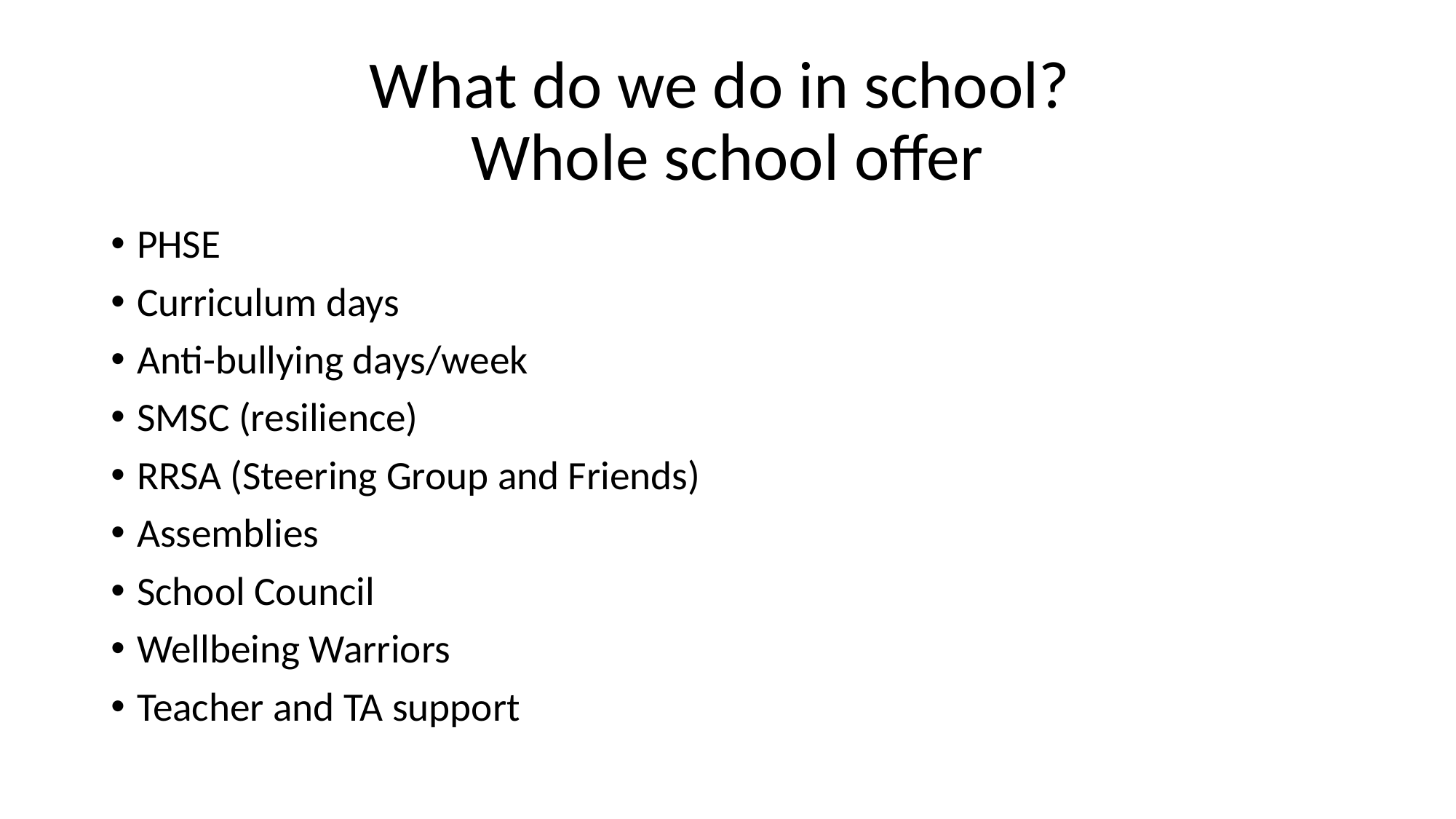

# What do we do in school? Whole school offer
PHSE
Curriculum days
Anti-bullying days/week
SMSC (resilience)
RRSA (Steering Group and Friends)
Assemblies
School Council
Wellbeing Warriors
Teacher and TA support